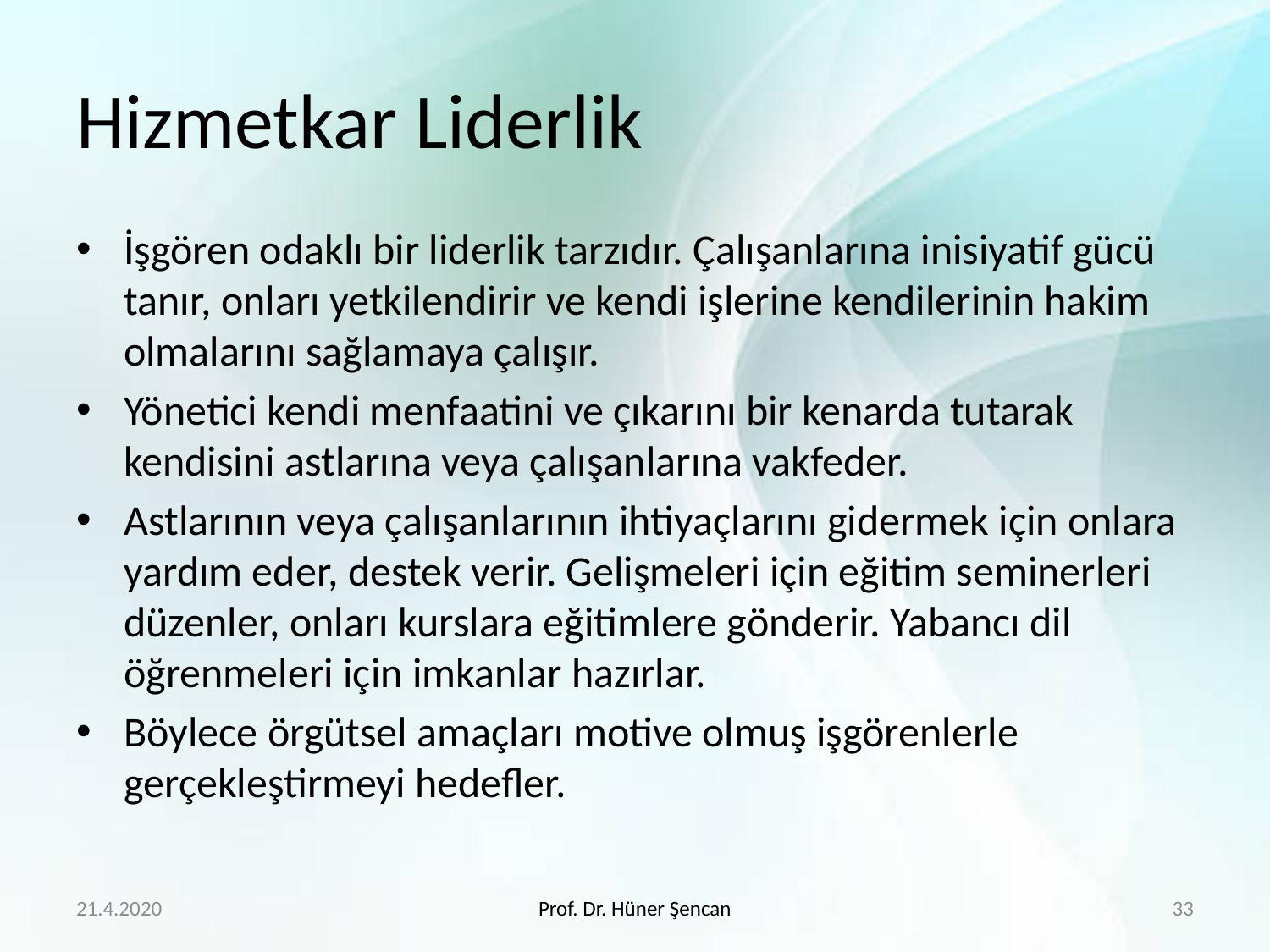

# Hizmetkar Liderlik
İşgören odaklı bir liderlik tarzıdır. Çalışanlarına inisiyatif gücü tanır, onları yetkilendirir ve kendi işlerine kendilerinin hakim olmalarını sağlamaya çalışır.
Yönetici kendi menfaatini ve çıkarını bir kenarda tutarak kendisini astlarına veya çalışanlarına vakfeder.
Astlarının veya çalışanlarının ihtiyaçlarını gidermek için onlara yardım eder, destek verir. Gelişmeleri için eğitim seminerleri düzenler, onları kurslara eğitimlere gönderir. Yabancı dil öğrenmeleri için imkanlar hazırlar.
Böylece örgütsel amaçları motive olmuş işgörenlerle gerçekleştirmeyi hedefler.
21.4.2020
Prof. Dr. Hüner Şencan
33